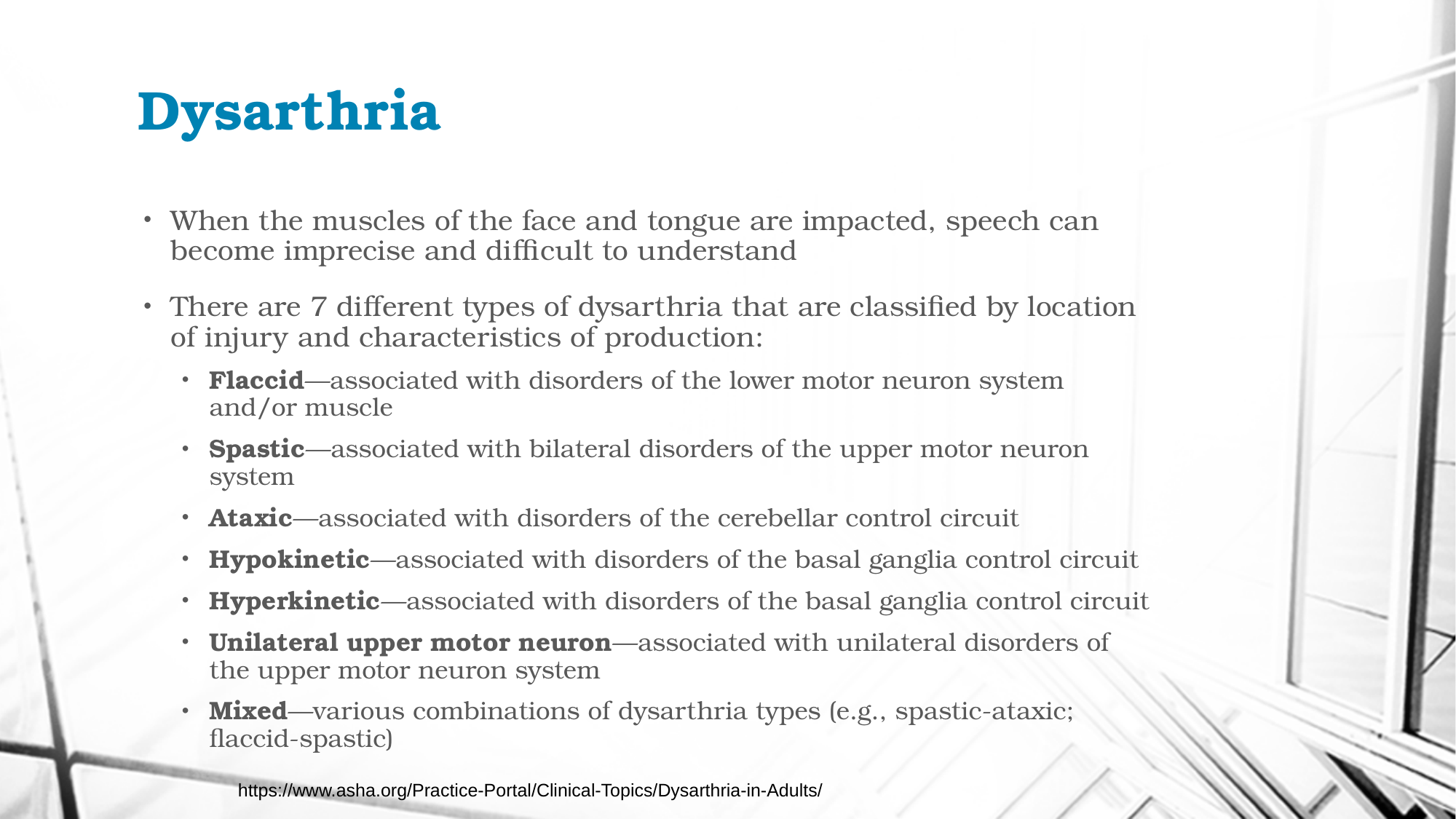

# Dysarthria
When the muscles of the face and tongue are impacted, speech can become imprecise and difficult to understand
There are 7 different types of dysarthria that are classified by location of injury and characteristics of production:
Flaccid—associated with disorders of the lower motor neuron system and/or muscle
Spastic—associated with bilateral disorders of the upper motor neuron system
Ataxic—associated with disorders of the cerebellar control circuit
Hypokinetic—associated with disorders of the basal ganglia control circuit
Hyperkinetic—associated with disorders of the basal ganglia control circuit
Unilateral upper motor neuron—associated with unilateral disorders of the upper motor neuron system
Mixed—various combinations of dysarthria types (e.g., spastic-ataxic; flaccid-spastic)

https://www.asha.org/Practice-Portal/Clinical-Topics/Dysarthria-in-Adults/